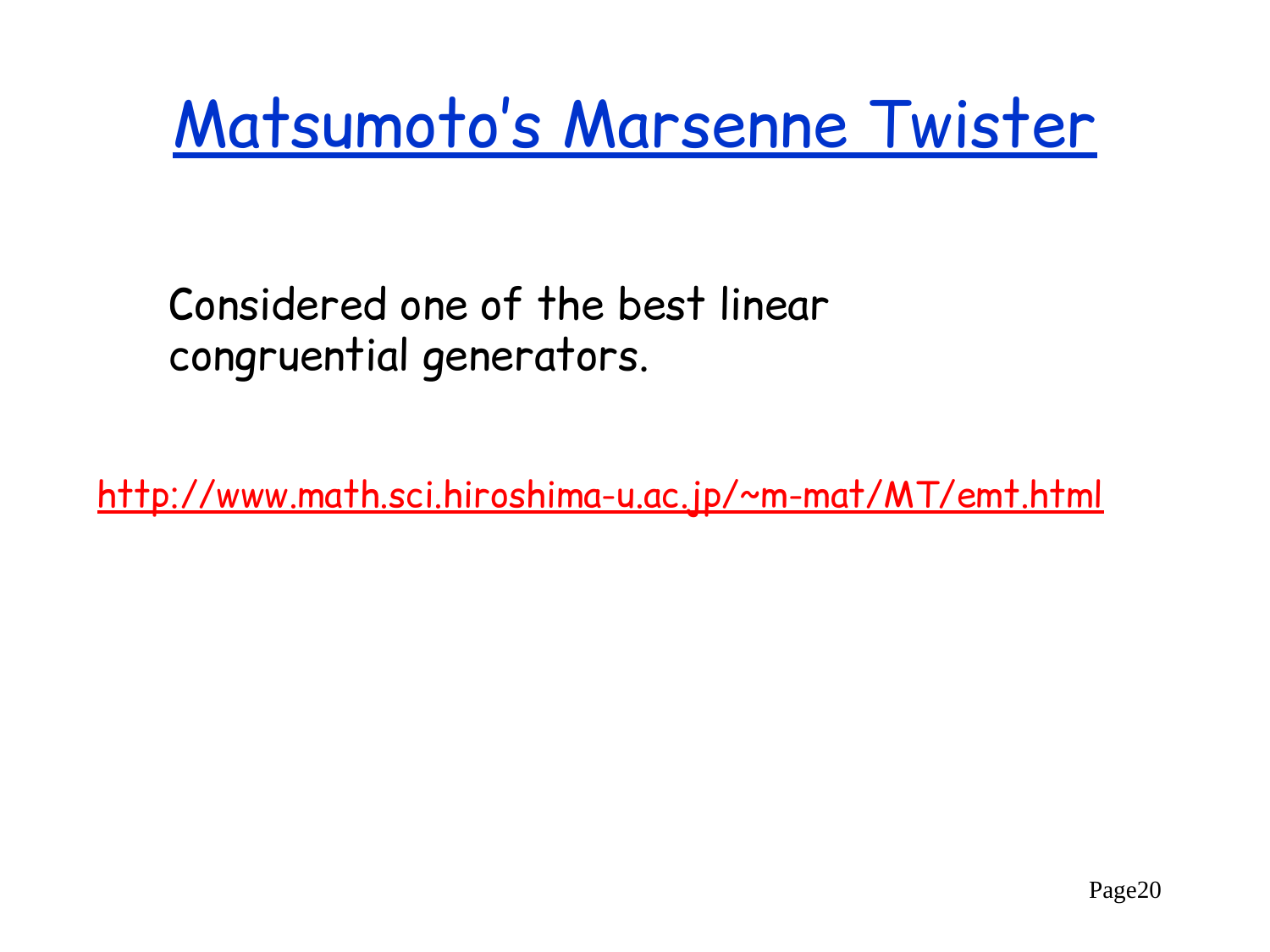

# Matsumoto’s Marsenne Twister
Considered one of the best linear congruential generators.
http://www.math.sci.hiroshima-u.ac.jp/~m-mat/MT/emt.html

Page20